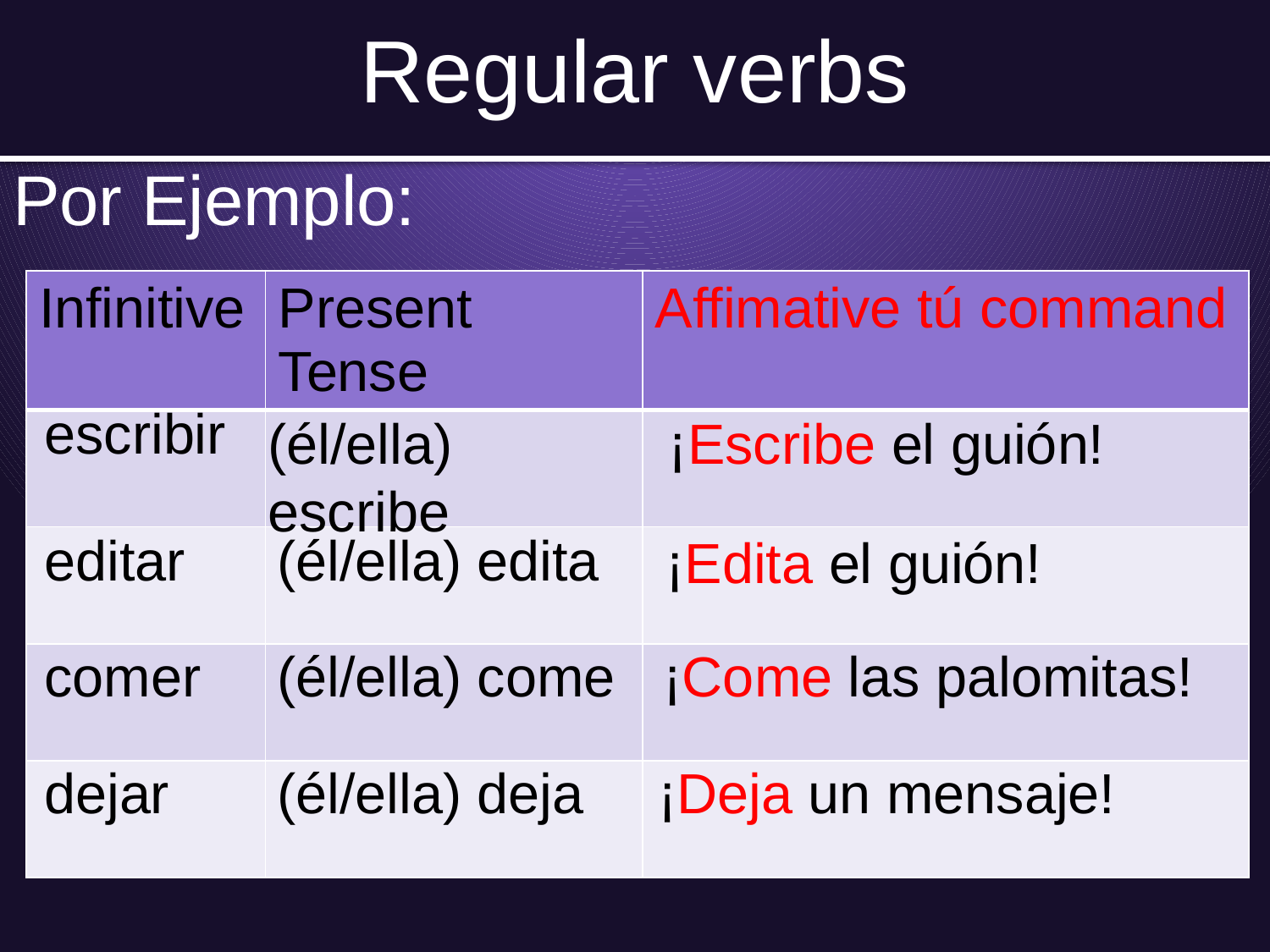

# Regular verbs
Por Ejemplo:

| Infinitive | Present Tense | Affimative tú command |
| --- | --- | --- |
|  |  |  |
|  |  |  |
|  |  |  |
|  |  |  |
escribir
(él/ella) escribe
¡Escribe el guión!
editar
(él/ella) edita
¡Edita el guión!
comer
(él/ella) come
¡Come las palomitas!
dejar
(él/ella) deja
¡Deja un mensaje!